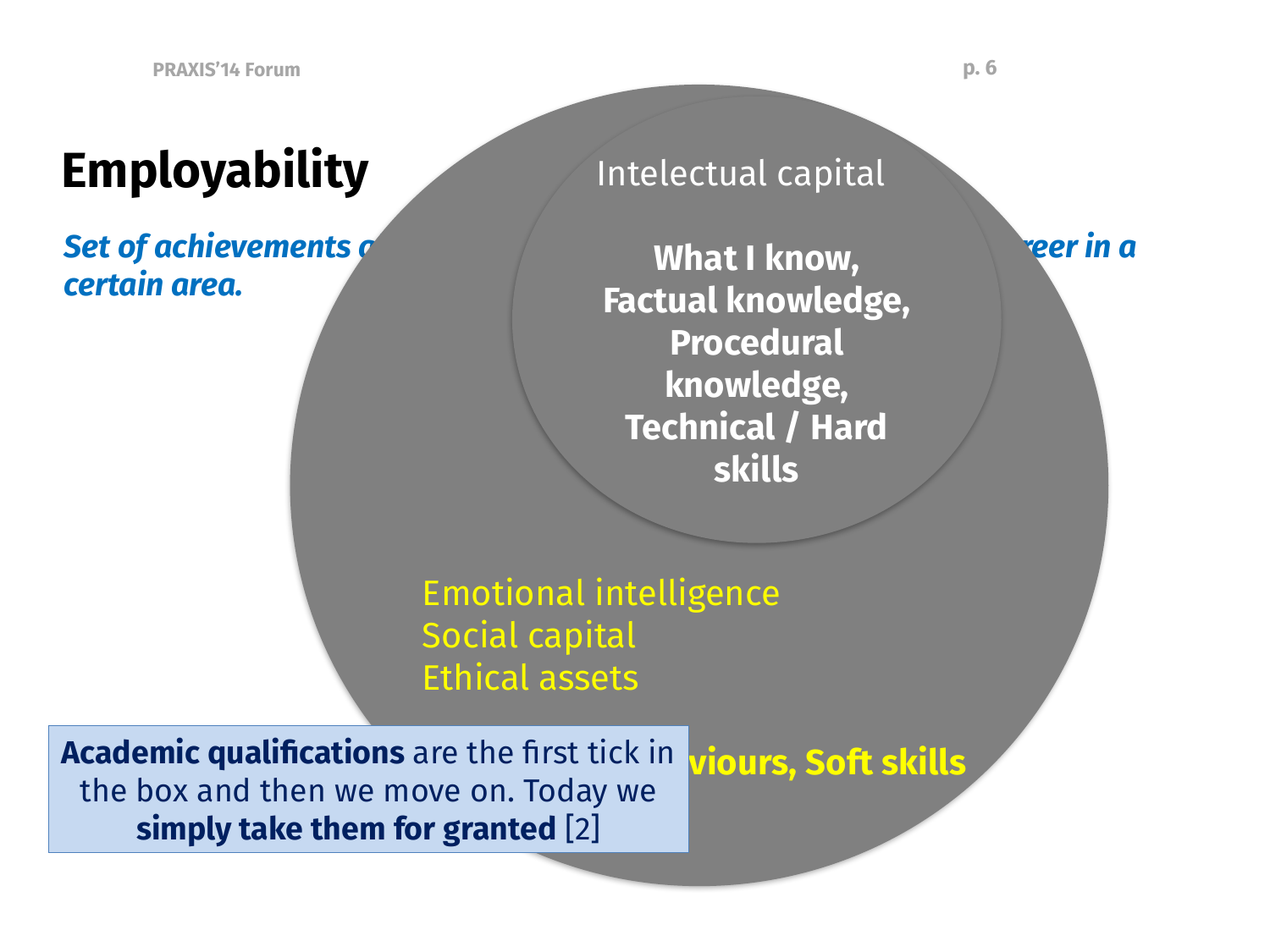

p. 6
PRAXIS’14 Forum

Emotional intelligence
Social capital
Ethical assets

What I am, Behaviours, Soft skills
Intelectual capital

What I know, Factual knowledge, Procedural knowledge, Technical / Hard skills
Employability

Set of achievements allowing a person to develop a professional career in a certain area.
Academic qualifications are the first tick in the box and then we move on. Today we simply take them for granted [2]